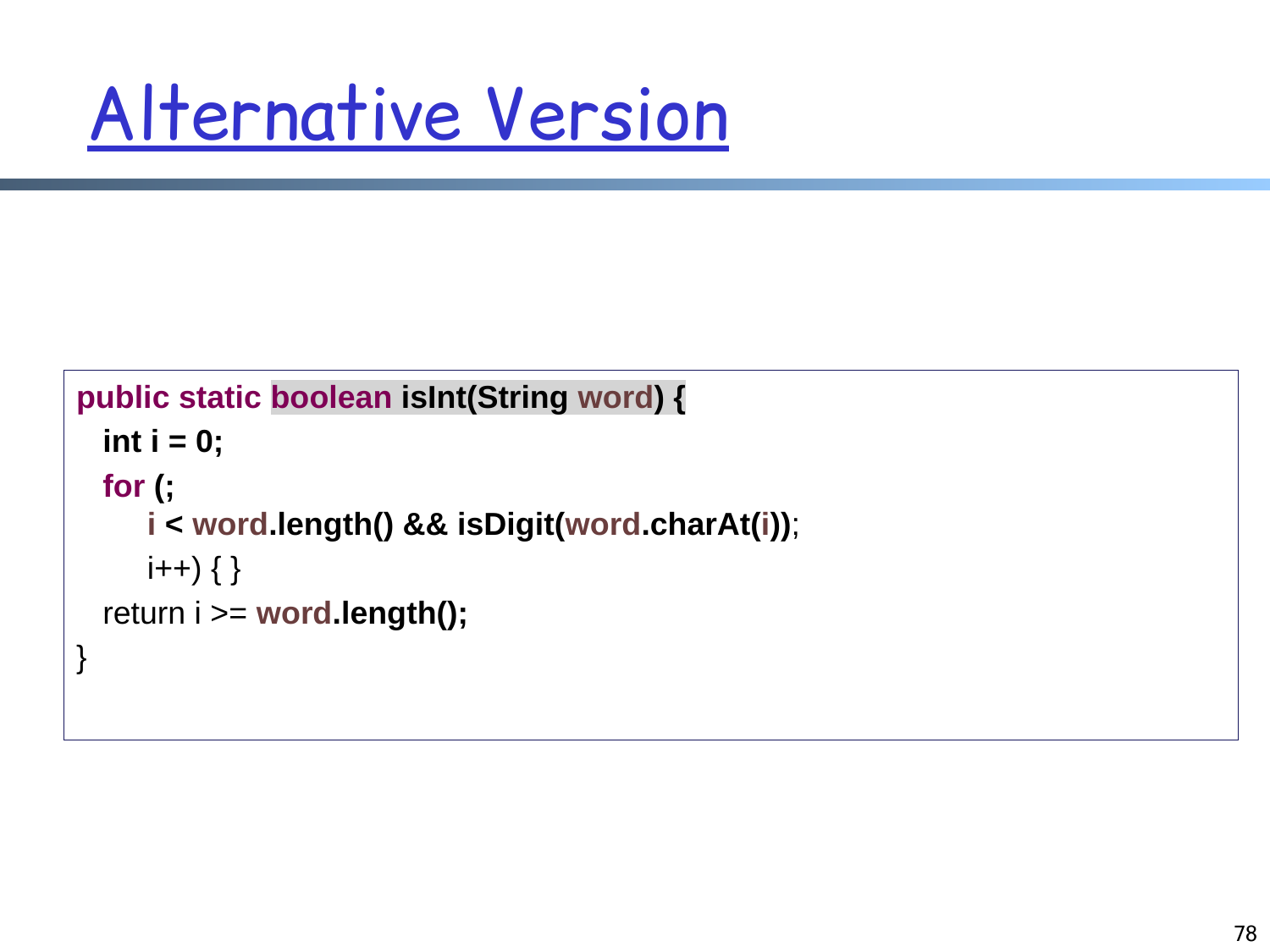

# Alternative Version
public static boolean isInt(String word) {
   int i = 0;
   for (;
        i < word.length() && isDigit(word.charAt(i));
        i++) { }
   return i >= word.length();
}

78